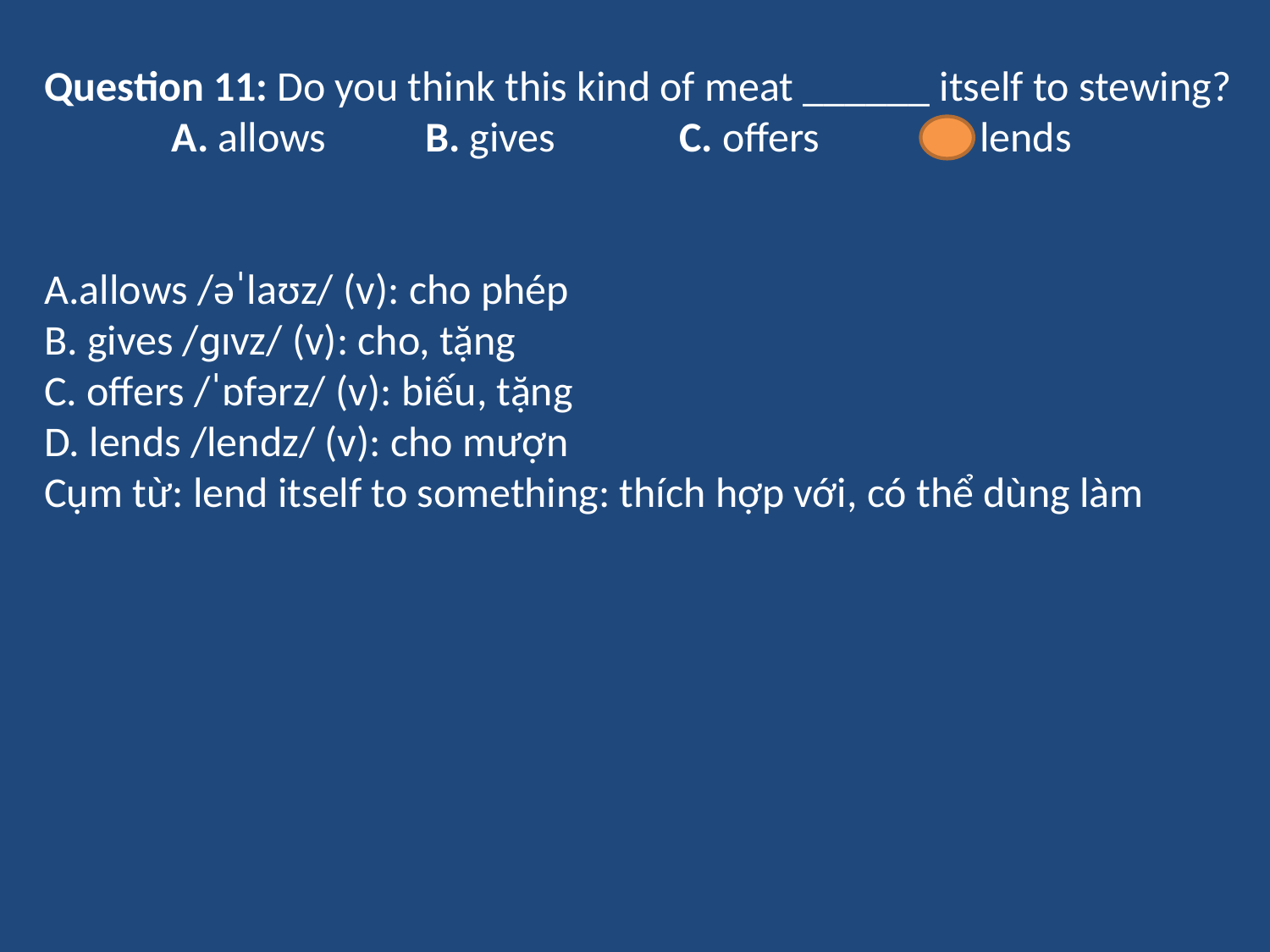

Question 11: Do you think this kind of meat ______ itself to stewing?
	A. allows	B. gives	C. offers	D. lends

A.allows /əˈlaʊz/ (v): cho phép
B. gives /ɡɪvz/ (v): cho, tặng
C. offers /ˈɒfərz/ (v): biếu, tặng
D. lends /lendz/ (v): cho mượn
Cụm từ: lend itself to something: thích hợp với, có thể dùng làm